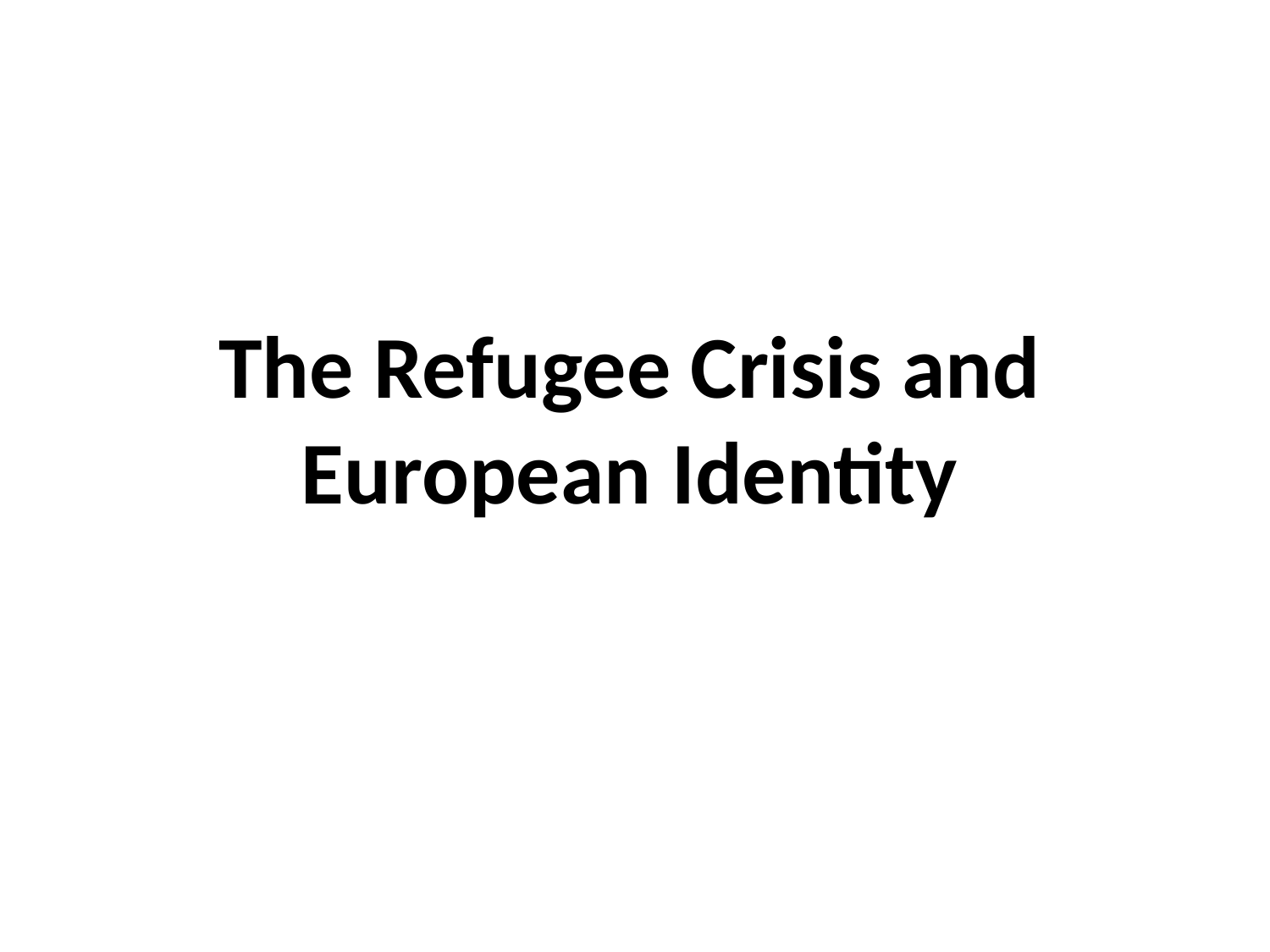

# The Refugee Crisis and European Identity